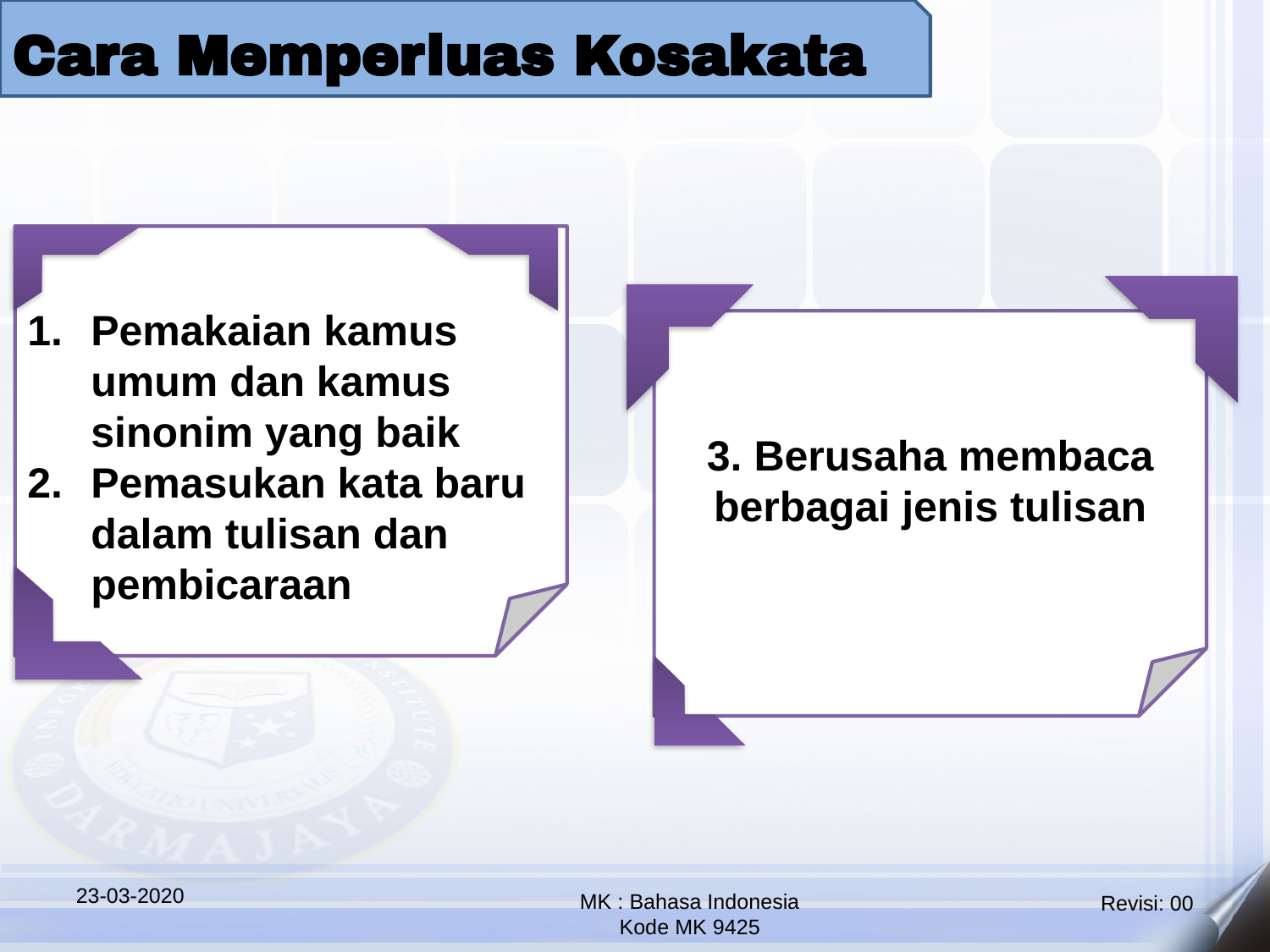

Cara Memperluas Kosakata

Pemakaian kamus umum dan kamus sinonim yang baik
Pemasukan kata baru dalam tulisan dan pembicaraan

3. Berusaha membaca berbagai jenis tulisan

23-03-2020

MK : Bahasa Indonesia
Kode MK 9425